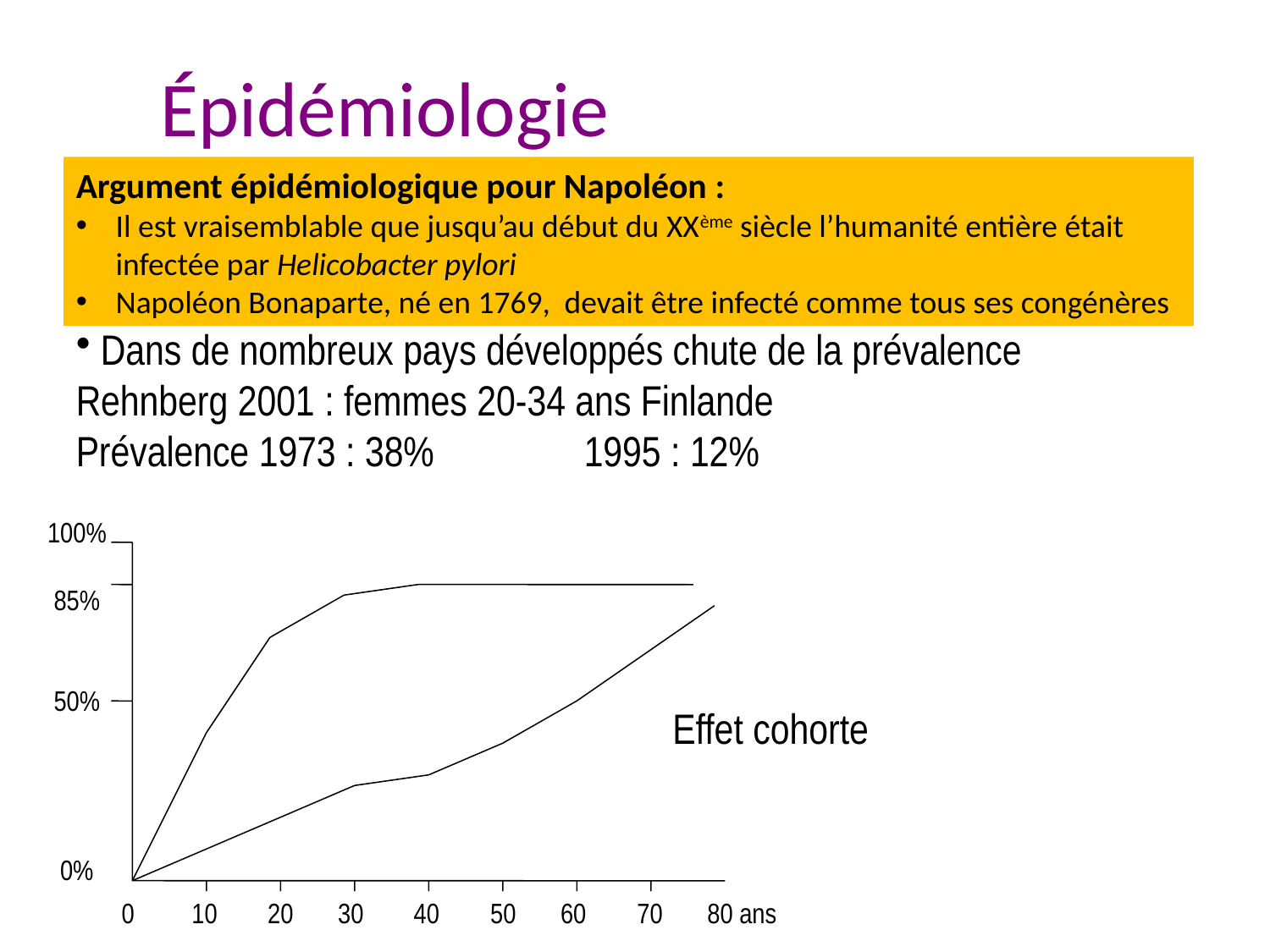

Épidémiologie
Argument épidémiologique pour Napoléon :
Il est vraisemblable que jusqu’au début du XXème siècle l’humanité entière était infectée par Helicobacter pylori
Napoléon Bonaparte, né en 1769,  devait être infecté comme tous ses congénères
 Forte prévalence : bas niveau socio-économique, fratrie importante
 Pas de différence selon le sexe
 Infection acquise dans l’enfance
 Dans de nombreux pays développés chute de la prévalence
Rehnberg 2001 : femmes 20-34 ans Finlande
Prévalence 1973 : 38%		1995 : 12%

100%

 85%

 50%

  0%

Effet cohorte

5
0         10	   20       30	      40        50       60        70       80 ans